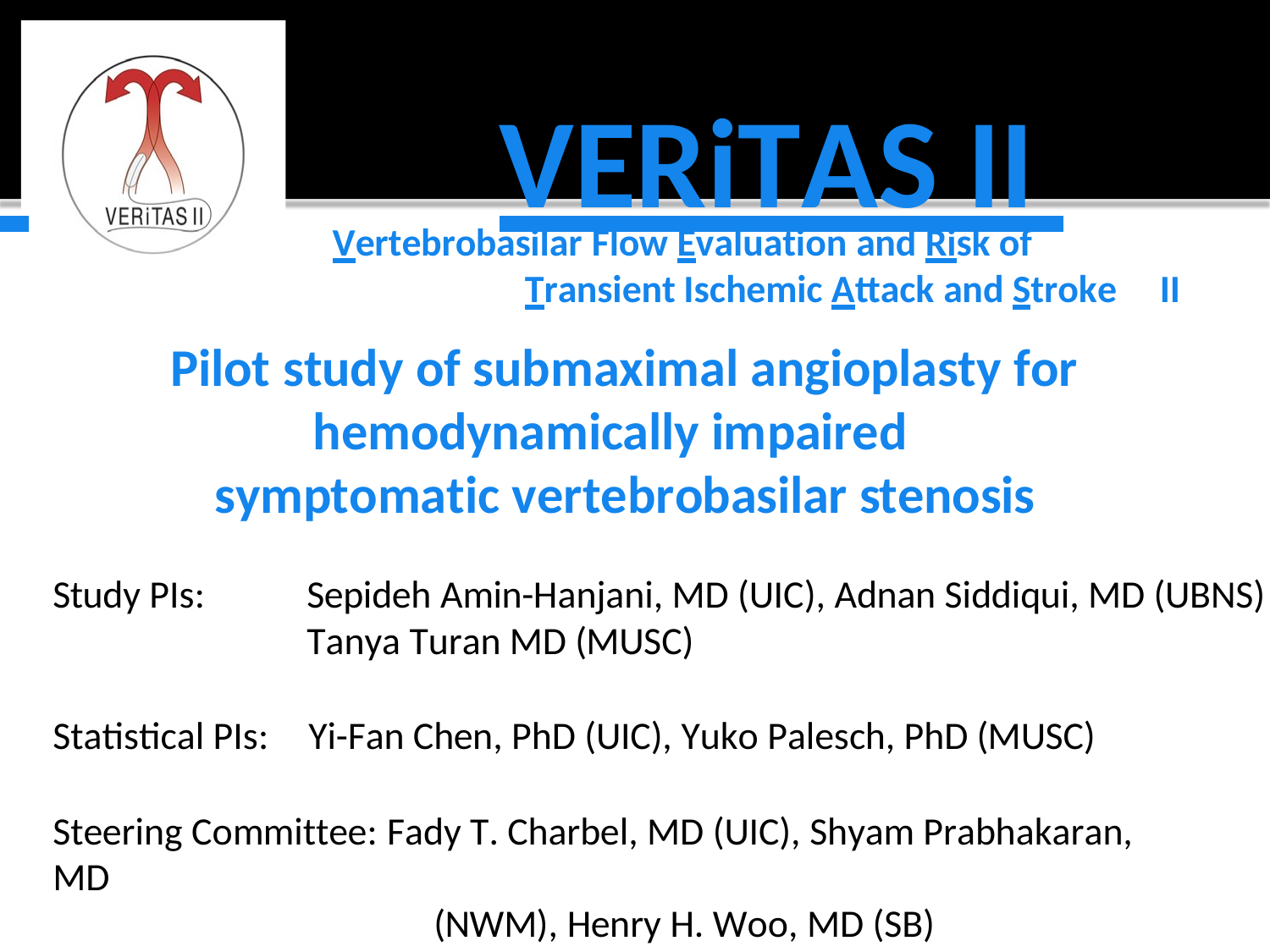

VERiTAS II
Vertebrobasilar Flow Evaluation and Risk of Transient Ischemic Attack and Stroke	II
Pilot study of submaximal angioplasty for hemodynamically impaired	symptomatic vertebrobasilar stenosis
Study PIs:
Sepideh Amin-Hanjani, MD (UIC), Adnan Siddiqui, MD (UBNS)
Tanya Turan MD (MUSC)

Statistical PIs:	Yi-Fan Chen, PhD (UIC), Yuko Palesch, PhD (MUSC)

Steering Committee: Fady T. Charbel, MD (UIC), Shyam Prabhakaran, MD
(NWM), Henry H. Woo, MD (SB)